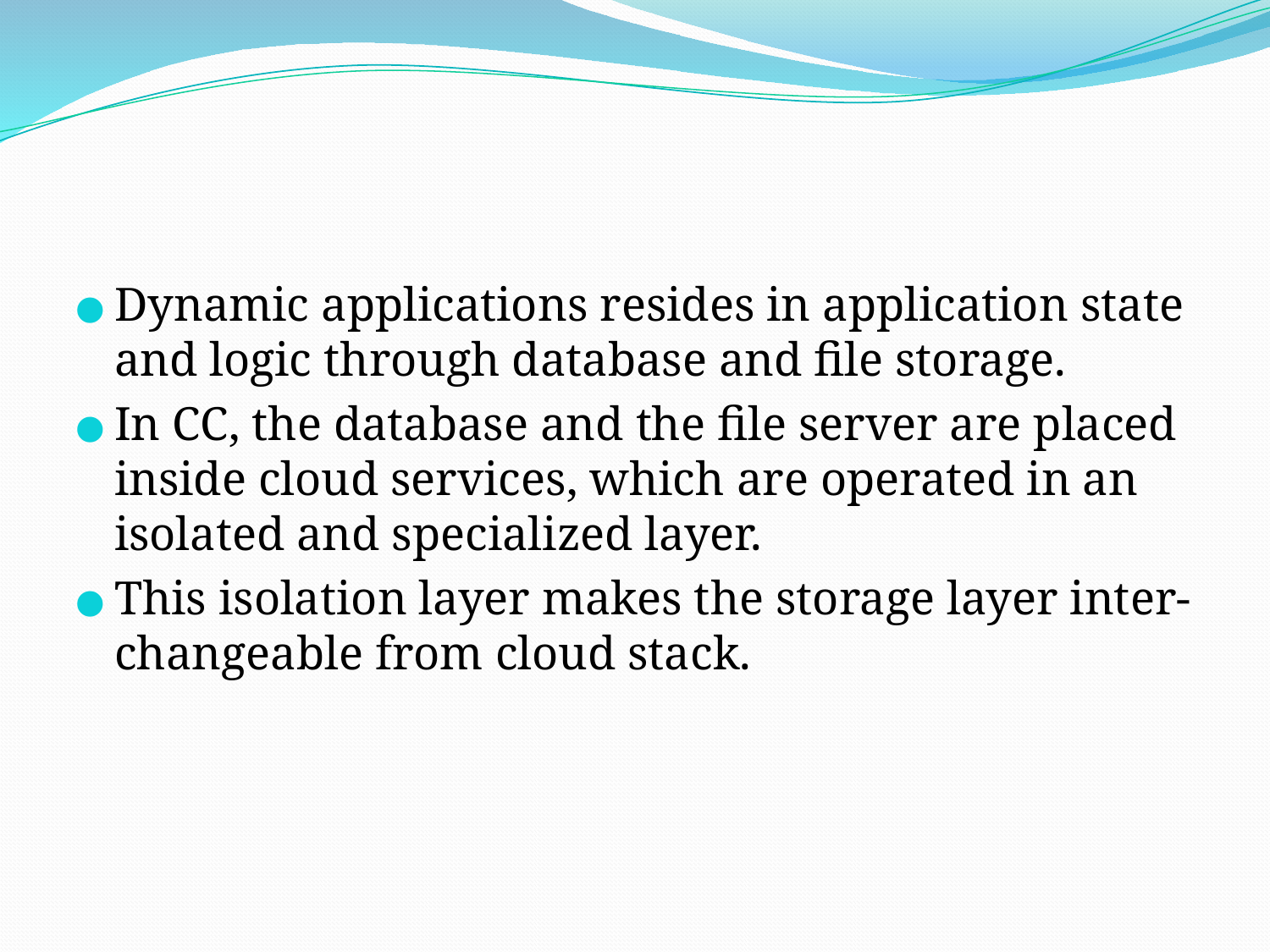

#
Dynamic applications resides in application state and logic through database and file storage.
In CC, the database and the file server are placed inside cloud services, which are operated in an isolated and specialized layer.
This isolation layer makes the storage layer inter-changeable from cloud stack.